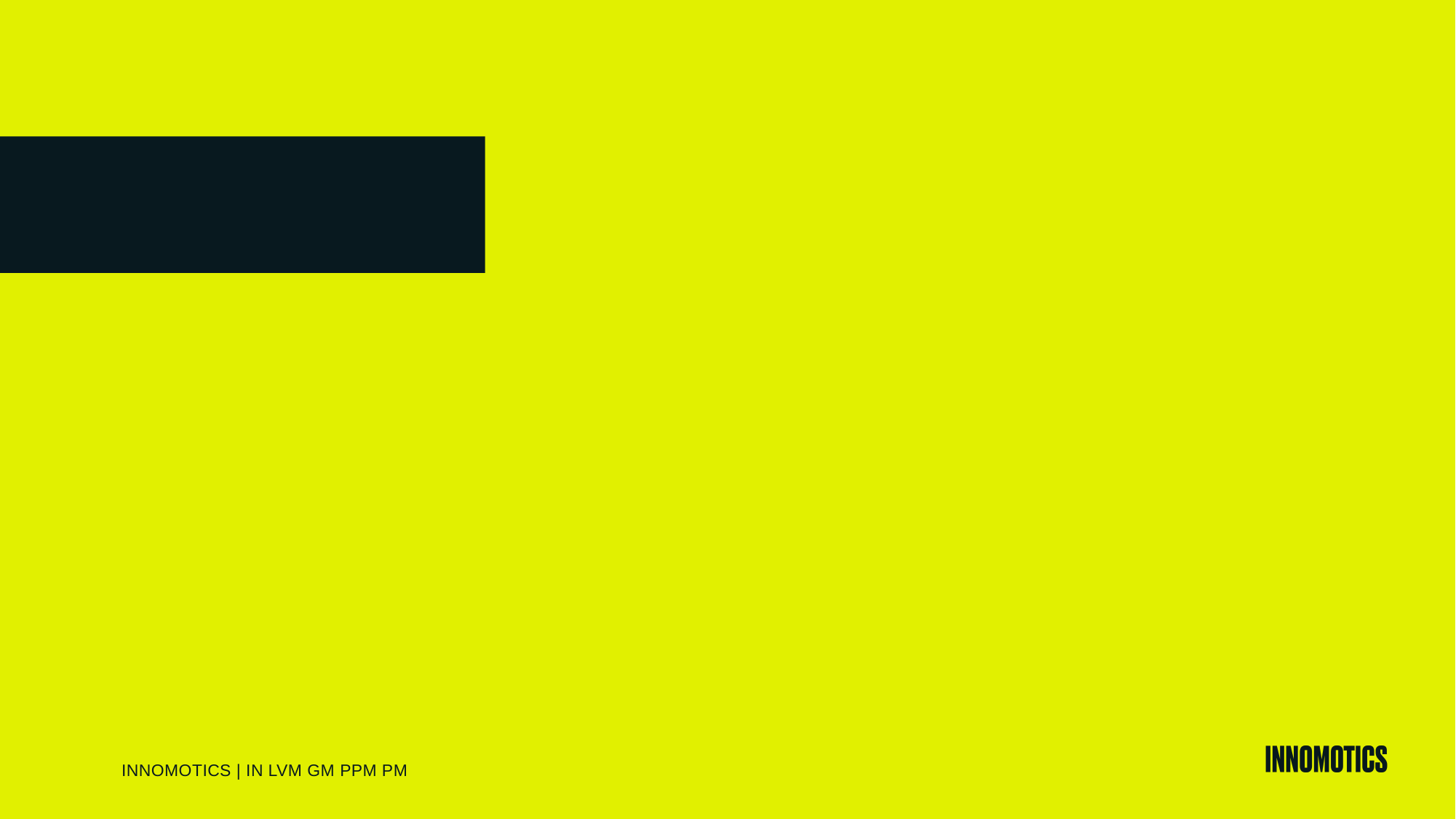

#
INNOMOTICS | IN LVM GM PPM PM